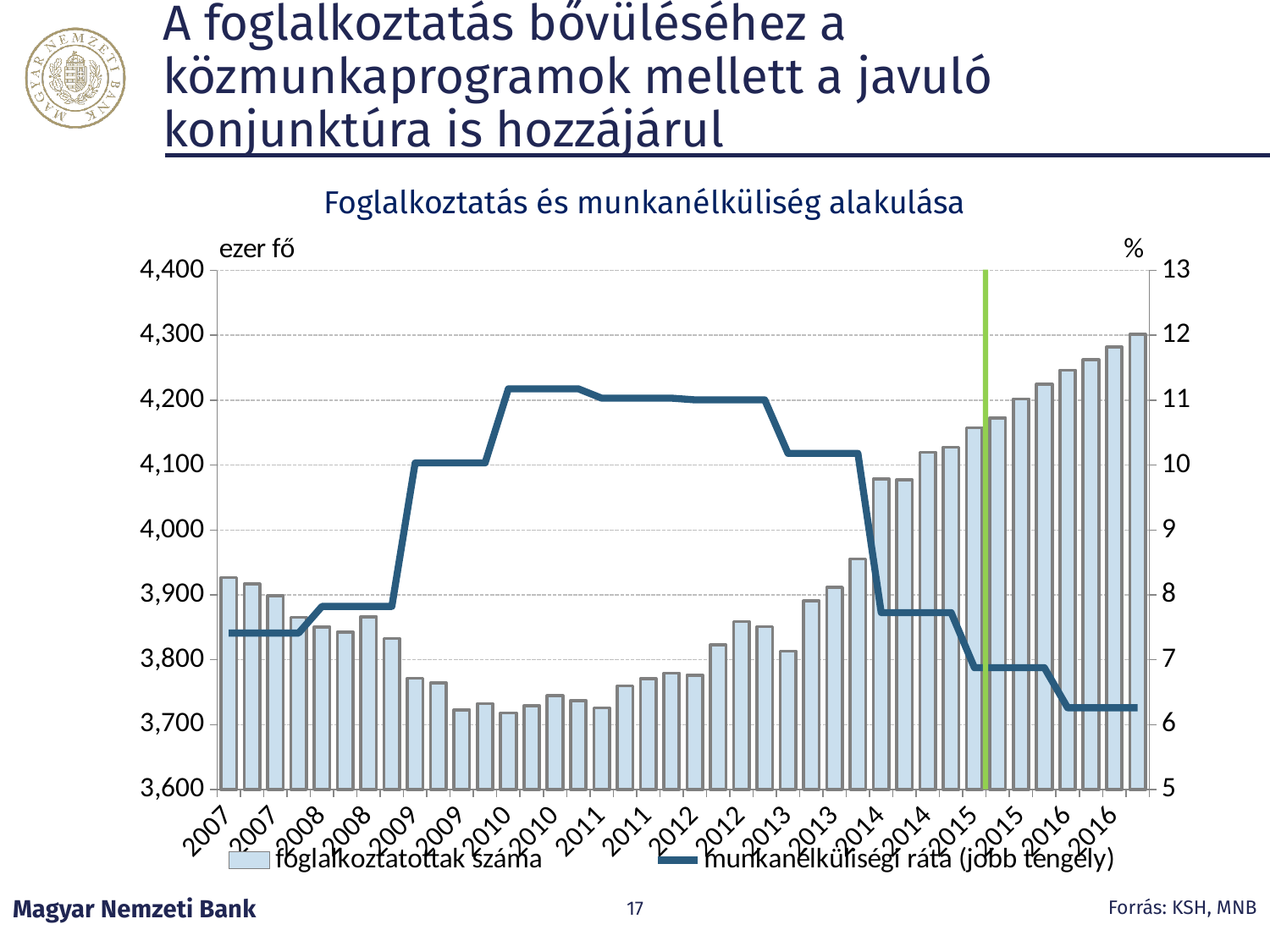

# A foglalkoztatás bővüléséhez a közmunkaprogramok mellett a javuló konjunktúra is hozzájárul
Foglalkoztatás és munkanélküliség alakulása

### Chart

| Category | foglalkoztatottak száma | munkanélküliségi ráta (jobb tengely) |
|---|---|---|
| 39083 | 3926.5859 | 7.4112168383672 |
| 39173 | 3916.5493 | 7.4112168383672 |
| 39264 | 3898.788 | 7.4112168383672 |
| 39356 | 3865.3491 | 7.4112168383672 |
| 39448 | 3850.7166 | 7.8213097440126305 |
| 39539 | 3842.8736 | 7.8213097440126305 |
| 39630 | 3866.4246 | 7.8213097440126305 |
| 39722 | 3832.6572 | 7.8213097440126305 |
| 39814 | 3771.4342 | 10.0340531421765 |
| 39904 | 3764.1199 | 10.0340531421765 |
| 39995 | 3722.8946 | 10.0340531421765 |
| 40087 | 3732.1645 | 10.0340531421765 |
| 40179 | 3718.1274 | 11.1756583007786 |
| 40269 | 3729.087 | 11.1756583007786 |
| 40360 | 3744.3325 | 11.1756583007786 |
| 40452 | 3737.282 | 11.1756583007786 |
| 40544 | 3725.8424 | 11.0322911232206 |
| 40634 | 3759.7161 | 11.0322911232206 |
| 40725 | 3770.7291 | 11.0322911232206 |
| 40817 | 3779.3132 | 11.0322911232206 |
| 40909 | 3776.2038 | 11.005951718572101 |
| 41000 | 3822.6216 | 11.005951718572101 |
| 41091 | 3858.8923 | 11.005951718572101 |
| 41183 | 3850.8655 | 11.005951718572101 |
| 41275 | 3813.3926 | 10.1808246302504 |
| 41365 | 3890.4419 | 10.1808246302504 |
| 41456 | 3911.6941 | 10.1808246302504 |
| 41548 | 3955.499 | 10.1808246302504 |
| 41640 | 4078.5154 | 7.726183708212931 |
| 41730 | 4077.3034 | 7.726183708212931 |
| 41821 | 4119.8983 | 7.726183708212931 |
| 41913 | 4127.7297 | 7.726183708212931 |
| 42005 | 4157.6701 | 6.877339696396061 |
| 42095 | 4172.93524054196 | 6.877339696396061 |
| 42186 | 4202.05566834082 | 6.877339696396061 |
| 42278 | 4224.71493914109 | 6.877339696396061 |
| 42370 | 4246.18381512104 | 6.25971479841454 |
| 42461 | 4262.43295452422 | 6.25971479841454 |
| 42552 | 4281.69335405507 | 6.25971479841454 |
| 42644 | 4301.63939491911 | 6.25971479841454 |
Forrás: KSH, MNB
Magyar Nemzeti Bank
17